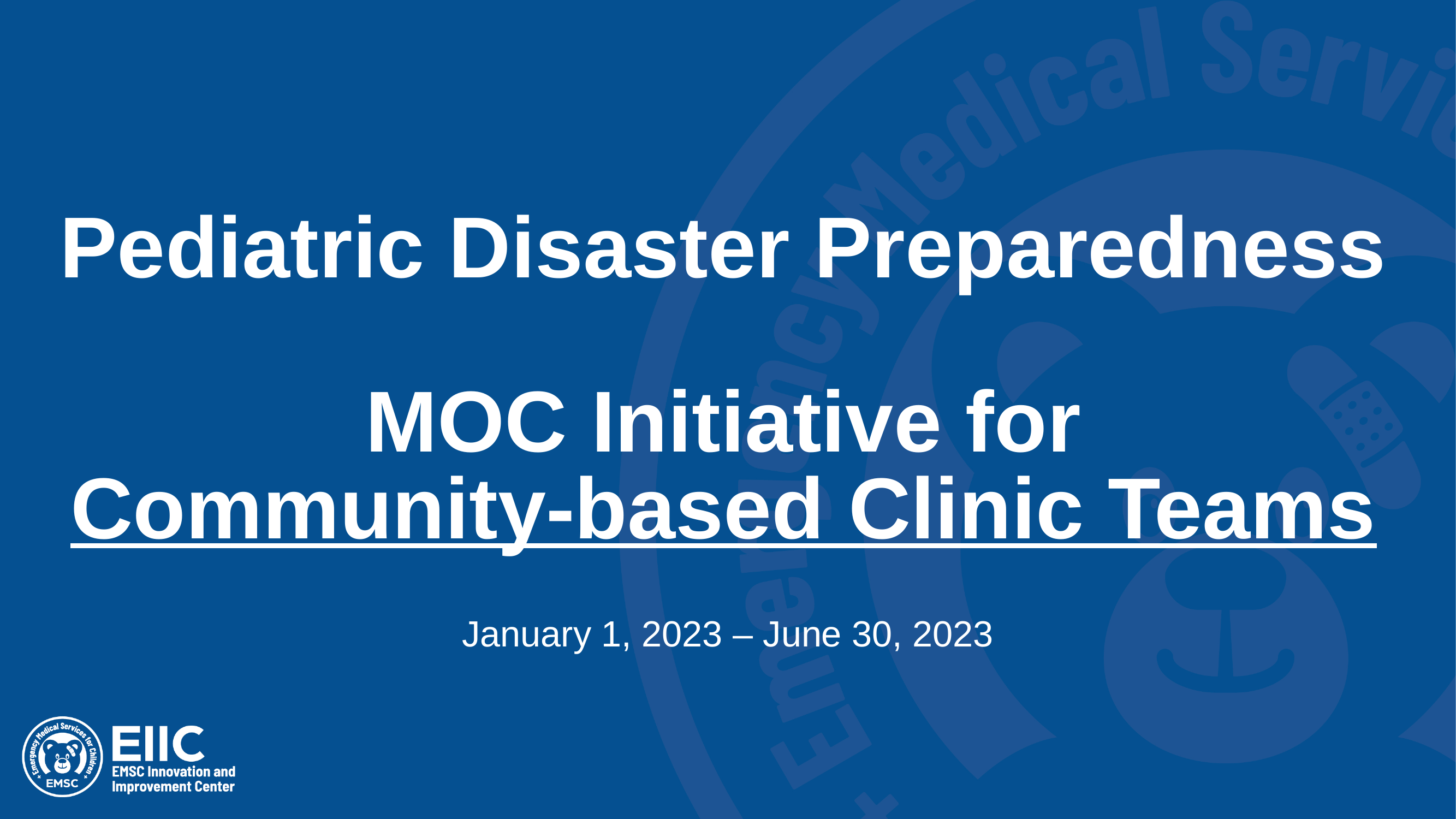

# Pediatric Disaster Preparedness MOC Initiative for Community-based Clinic Teams
January 1, 2023 – June 30, 2023